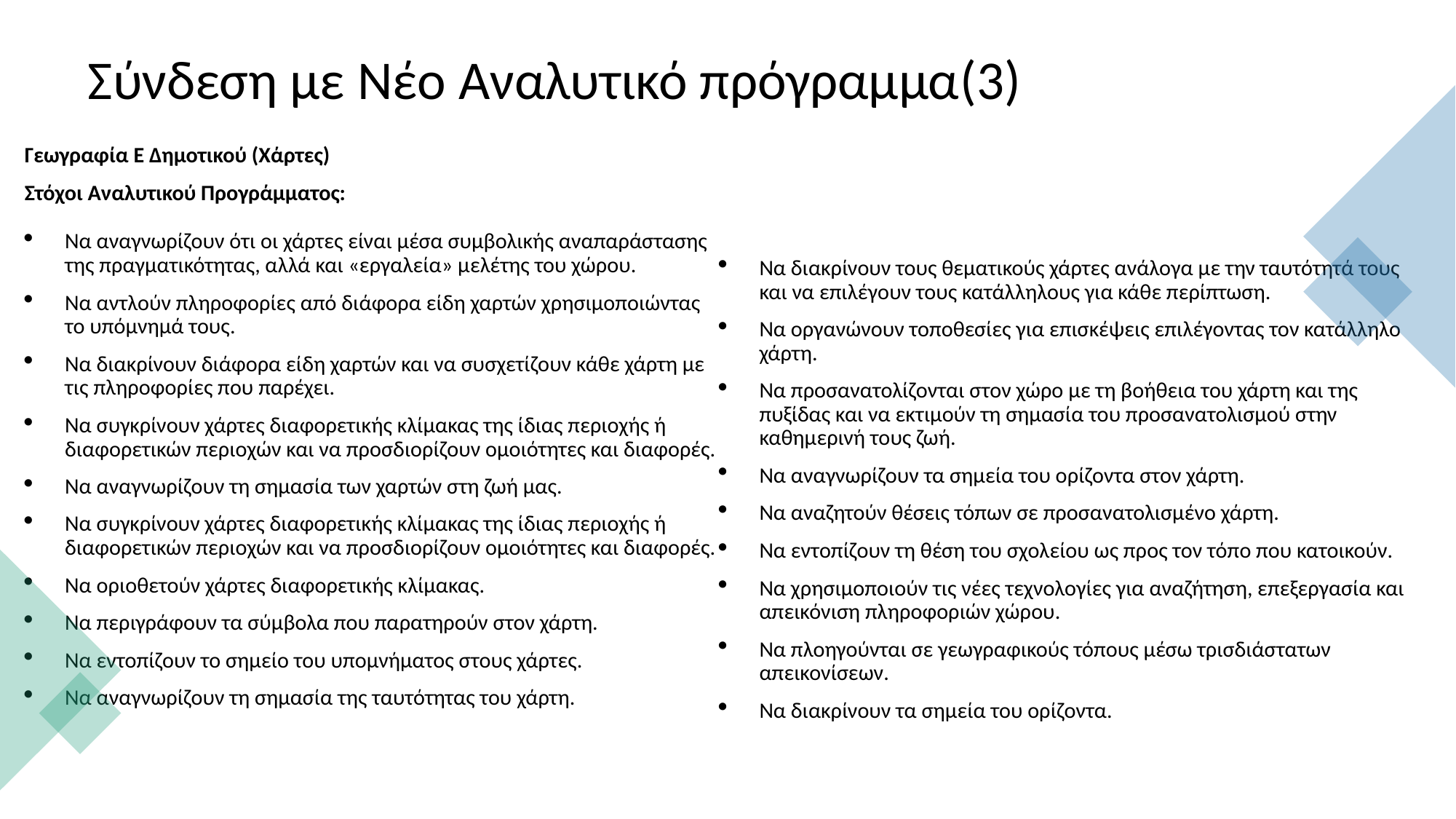

# Σύνδεση με Νέο Αναλυτικό πρόγραμμα(3)
Γεωγραφία Ε Δημοτικού (Χάρτες)
Στόχοι Αναλυτικού Προγράμματος:
Να αναγνωρίζουν ότι οι χάρτες είναι μέσα συμβολικής αναπαράστασης της πραγματικότητας, αλλά και «εργαλεία» μελέτης του χώρου.
Να αντλούν πληροφορίες από διάφορα είδη χαρτών χρησιμοποιώντας το υπόμνημά τους.
Να διακρίνουν διάφορα είδη χαρτών και να συσχετίζουν κάθε χάρτη με τις πληροφορίες που παρέχει.
Να συγκρίνουν χάρτες διαφορετικής κλίμακας της ίδιας περιοχής ή διαφορετικών περιοχών και να προσδιορίζουν ομοιότητες και διαφορές.
Να αναγνωρίζουν τη σημασία των χαρτών στη ζωή μας.
Να συγκρίνουν χάρτες διαφορετικής κλίμακας της ίδιας περιοχής ή διαφορετικών περιοχών και να προσδιορίζουν ομοιότητες και διαφορές.
Να οριοθετούν χάρτες διαφορετικής κλίμακας.
Να περιγράφουν τα σύμβολα που παρατηρούν στον χάρτη.
Να εντοπίζουν το σημείο του υπομνήματος στους χάρτες.
Να αναγνωρίζουν τη σημασία της ταυτότητας του χάρτη.

Να διακρίνουν τους θεματικούς χάρτες ανάλογα με την ταυτότητά τους και να επιλέγουν τους κατάλληλους για κάθε περίπτωση.
Να οργανώνουν τοποθεσίες για επισκέψεις επιλέγοντας τον κατάλληλο χάρτη.
Να προσανατολίζονται στον χώρο με τη βοήθεια του χάρτη και της πυξίδας και να εκτιμούν τη σημασία του προσανατολισμού στην καθημερινή τους ζωή.
Να αναγνωρίζουν τα σημεία του ορίζοντα στον χάρτη.
Να αναζητούν θέσεις τόπων σε προσανατολισμένο χάρτη.
Να εντοπίζουν τη θέση του σχολείου ως προς τον τόπο που κατοικούν.
Να χρησιμοποιούν τις νέες τεχνολογίες για αναζήτηση, επεξεργασία και απεικόνιση πληροφοριών χώρου.
Να πλοηγούνται σε γεωγραφικούς τόπους μέσω τρισδιάστατων απεικονίσεων.
Να διακρίνουν τα σημεία του ορίζοντα.